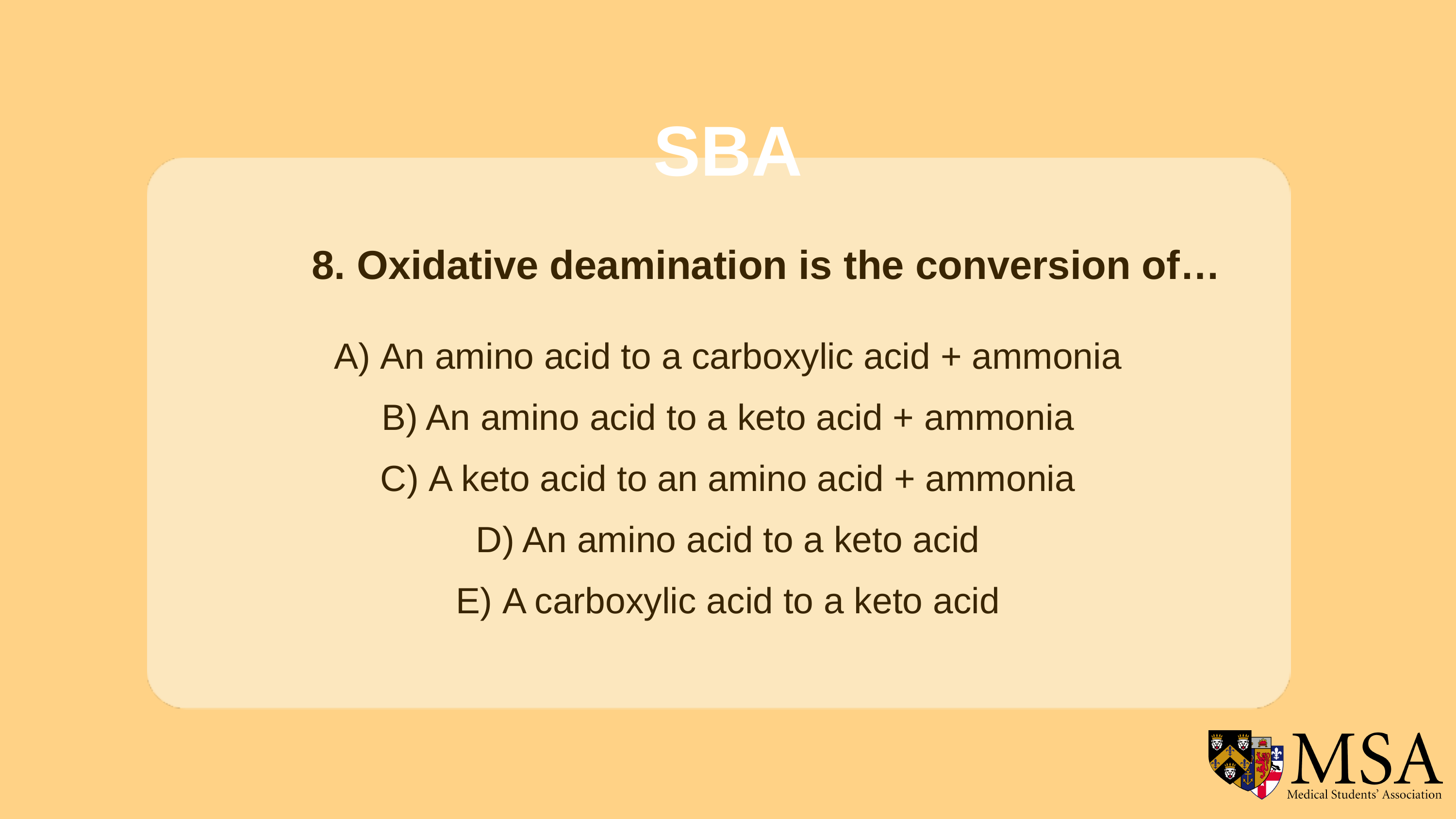

SBA

8. Oxidative deamination is the conversion of…

A) An amino acid to a carboxylic acid + ammonia
B) An amino acid to a keto acid + ammonia
C) A keto acid to an amino acid + ammonia
D) An amino acid to a keto acid
E) A carboxylic acid to a keto acid